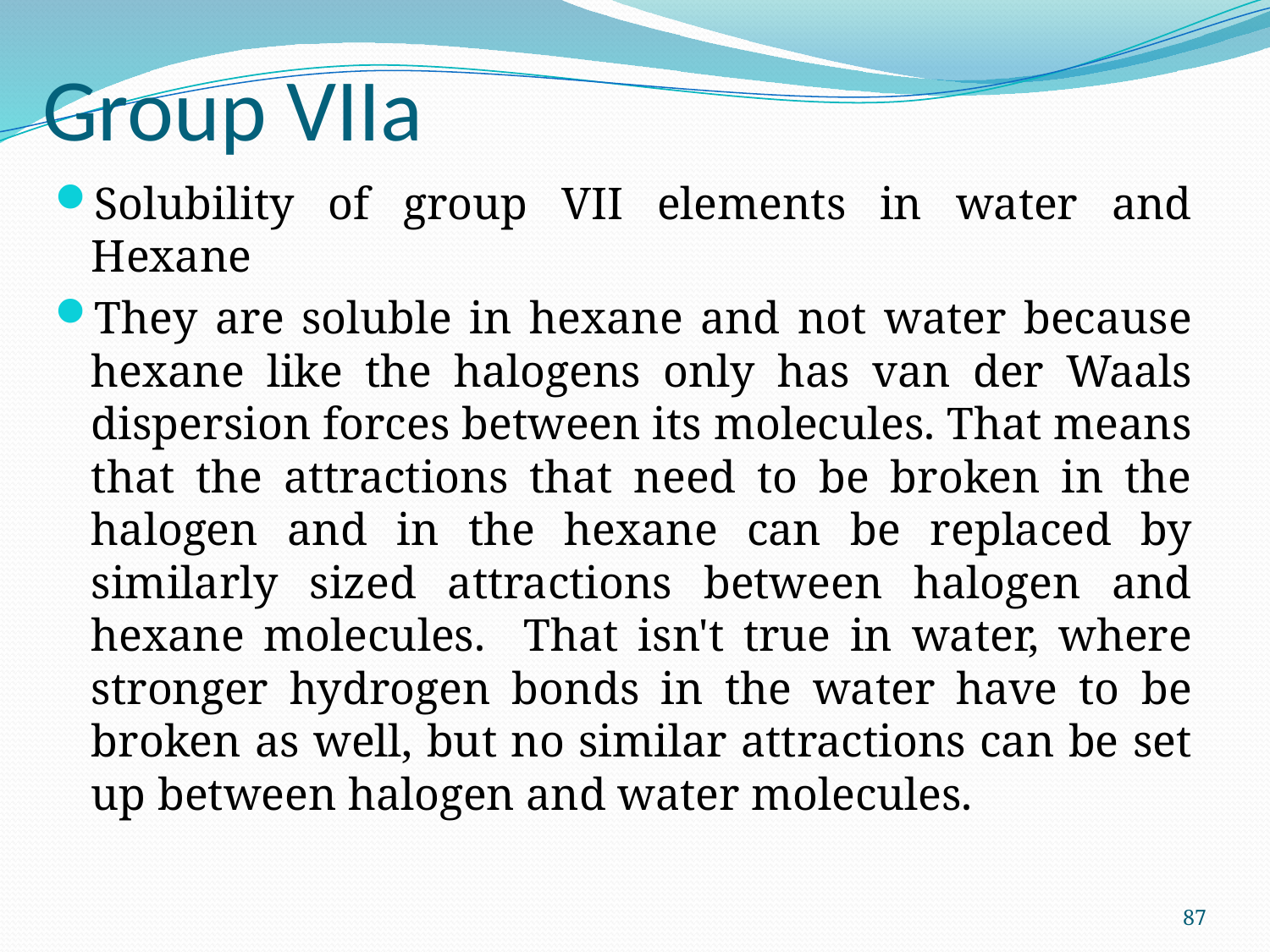

# Group VIIa
Solubility of group VII elements in water and Hexane
They are soluble in hexane and not water because hexane like the halogens only has van der Waals dispersion forces between its molecules. That means that the attractions that need to be broken in the halogen and in the hexane can be replaced by similarly sized attractions between halogen and hexane molecules.  That isn't true in water, where stronger hydrogen bonds in the water have to be broken as well, but no similar attractions can be set up between halogen and water molecules.

87